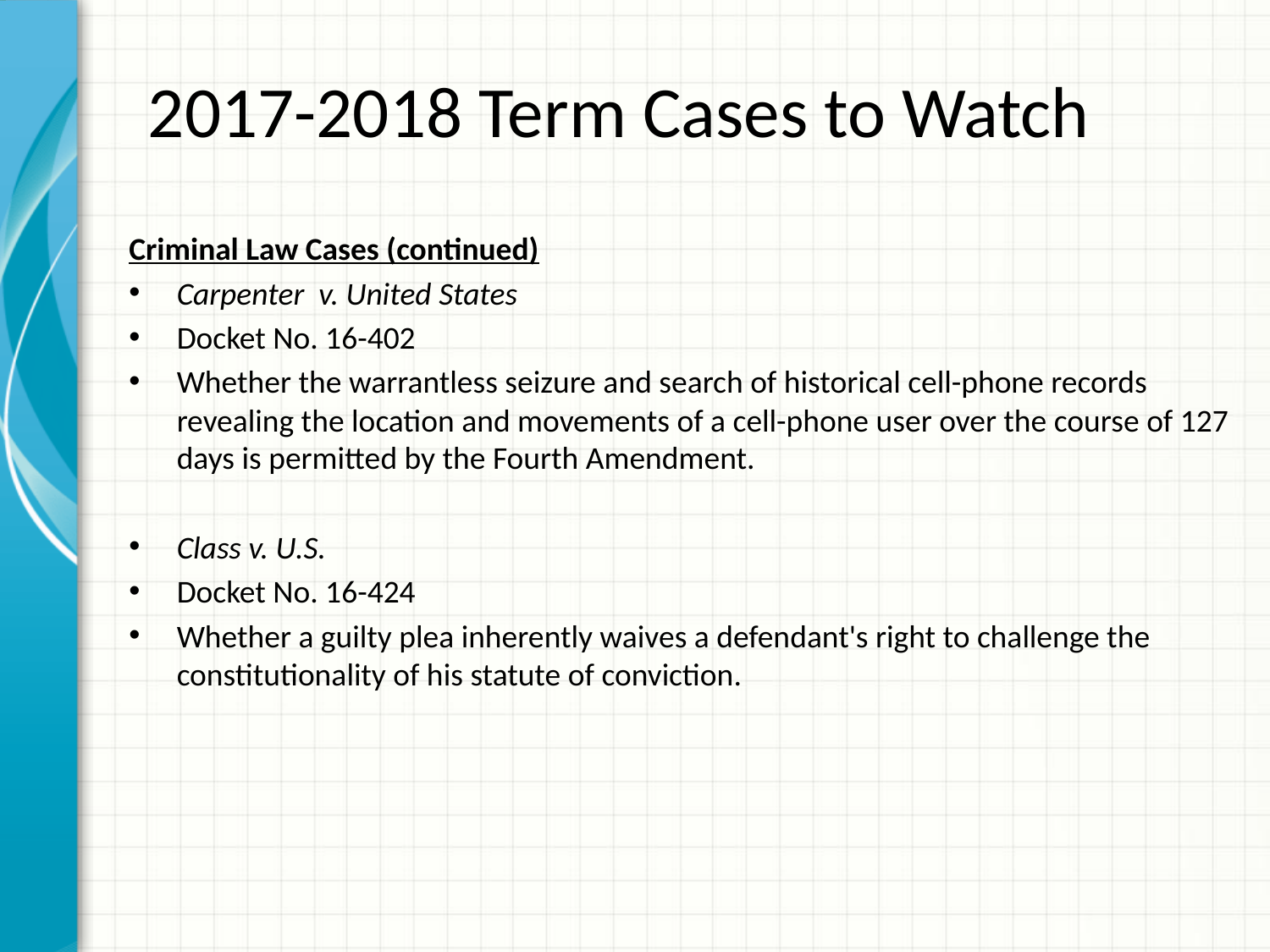

# 2017-2018 Term Cases to Watch
Criminal Law Cases (continued)
Carpenter  v. United States
Docket No. 16-402
Whether the warrantless seizure and search of historical cell-phone records revealing the location and movements of a cell-phone user over the course of 127 days is permitted by the Fourth Amendment.

Class v. U.S.
Docket No. 16-424
Whether a guilty plea inherently waives a defendant's right to challenge the constitutionality of his statute of conviction.